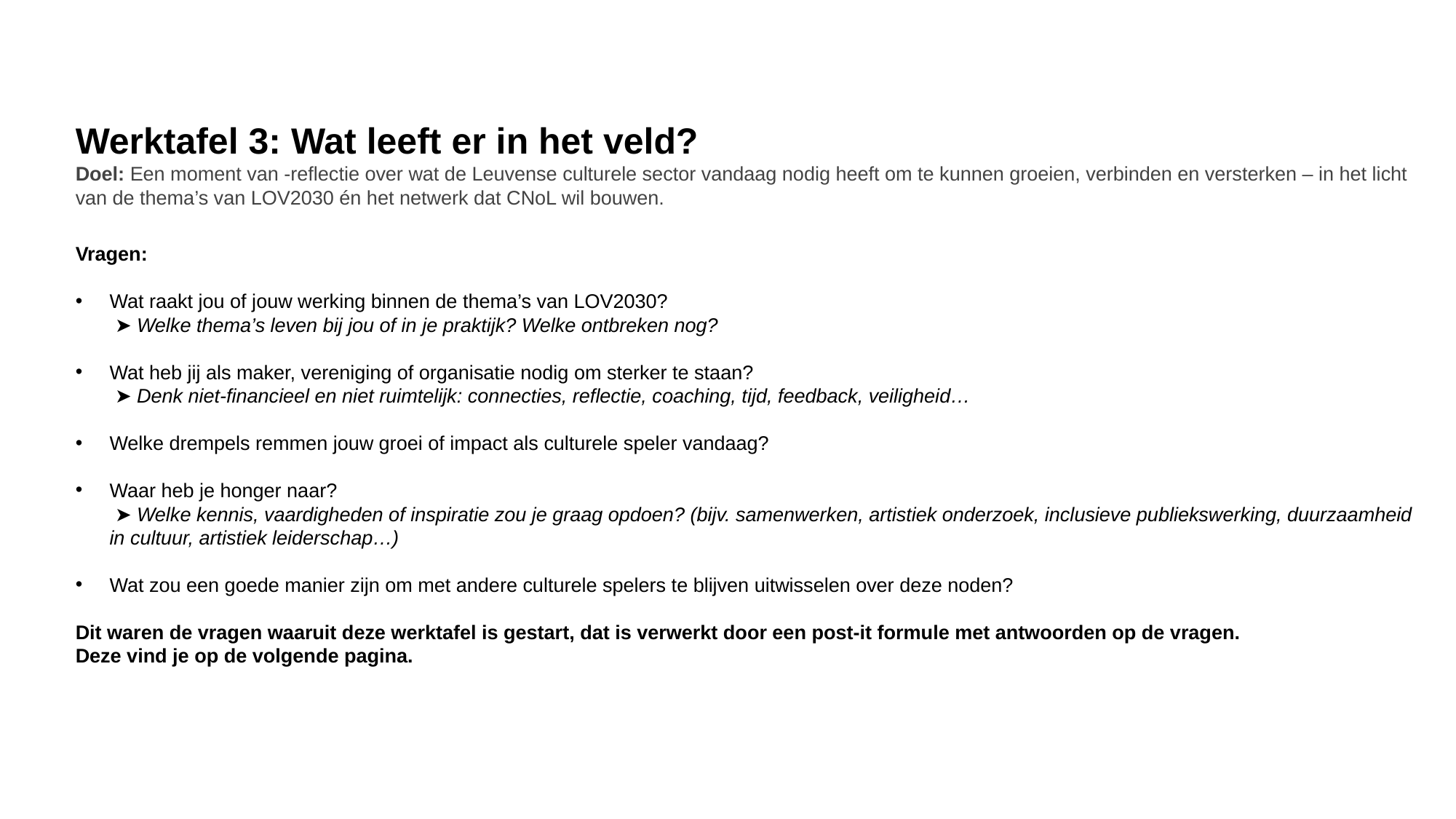

Werktafel 3: Wat leeft er in het veld?
Doel: Een moment van -reflectie over wat de Leuvense culturele sector vandaag nodig heeft om te kunnen groeien, verbinden en versterken – in het licht van de thema’s van LOV2030 én het netwerk dat CNoL wil bouwen.

Vragen:
Wat raakt jou of jouw werking binnen de thema’s van LOV2030?
 ➤ Welke thema’s leven bij jou of in je praktijk? Welke ontbreken nog?
Wat heb jij als maker, vereniging of organisatie nodig om sterker te staan?
 ➤ Denk niet-financieel en niet ruimtelijk: connecties, reflectie, coaching, tijd, feedback, veiligheid…
Welke drempels remmen jouw groei of impact als culturele speler vandaag?
Waar heb je honger naar?
 ➤ Welke kennis, vaardigheden of inspiratie zou je graag opdoen? (bijv. samenwerken, artistiek onderzoek, inclusieve publiekswerking, duurzaamheid in cultuur, artistiek leiderschap…)
Wat zou een goede manier zijn om met andere culturele spelers te blijven uitwisselen over deze noden?

Dit waren de vragen waaruit deze werktafel is gestart, dat is verwerkt door een post-it formule met antwoorden op de vragen.
Deze vind je op de volgende pagina.